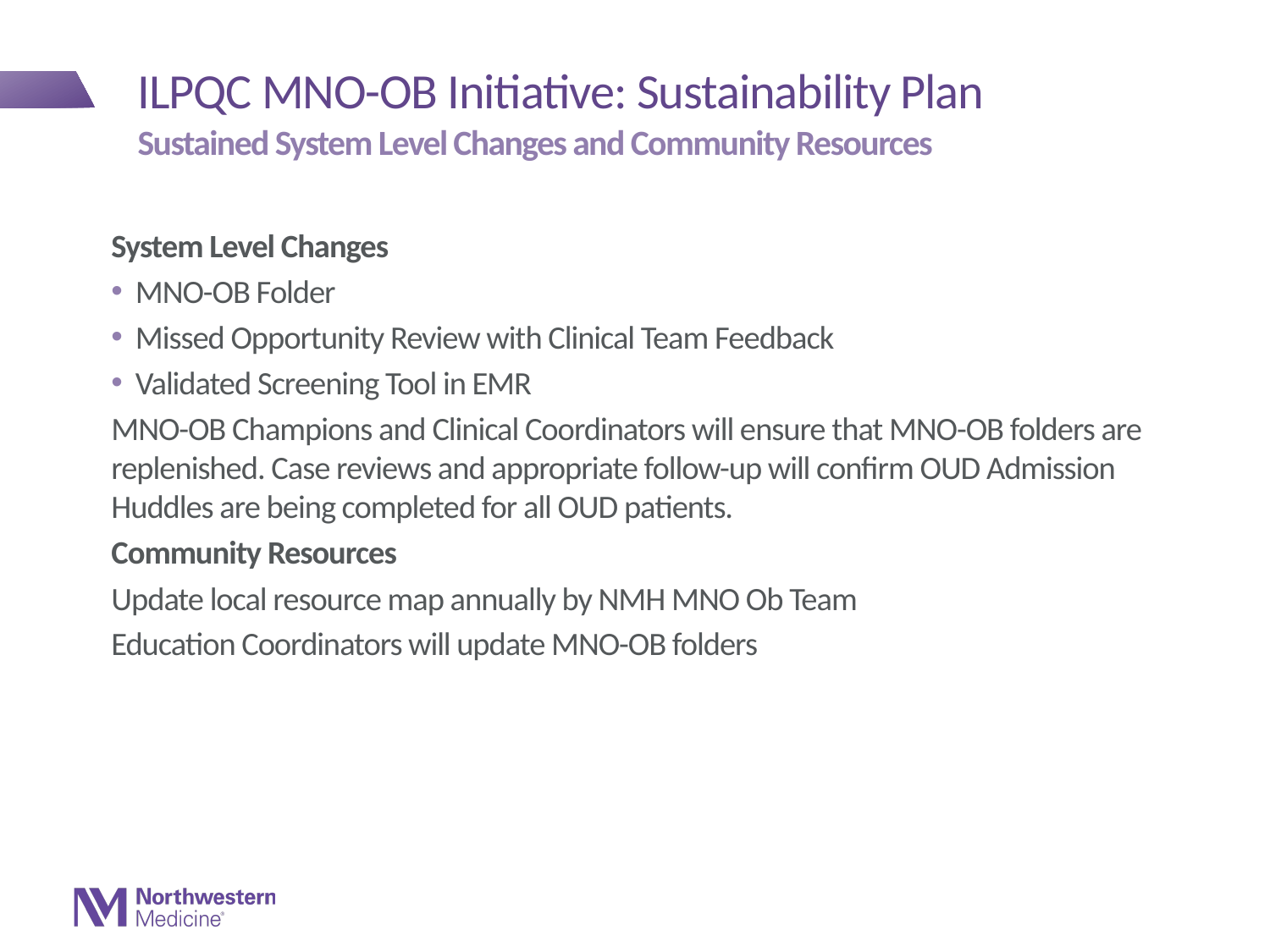

# ILPQC MNO-OB Initiative: Sustainability Plan
Sustained System Level Changes and Community Resources
System Level Changes
MNO-OB Folder
Missed Opportunity Review with Clinical Team Feedback
Validated Screening Tool in EMR
MNO-OB Champions and Clinical Coordinators will ensure that MNO-OB folders are replenished. Case reviews and appropriate follow-up will confirm OUD Admission Huddles are being completed for all OUD patients.
Community Resources
Update local resource map annually by NMH MNO Ob Team
Education Coordinators will update MNO-OB folders